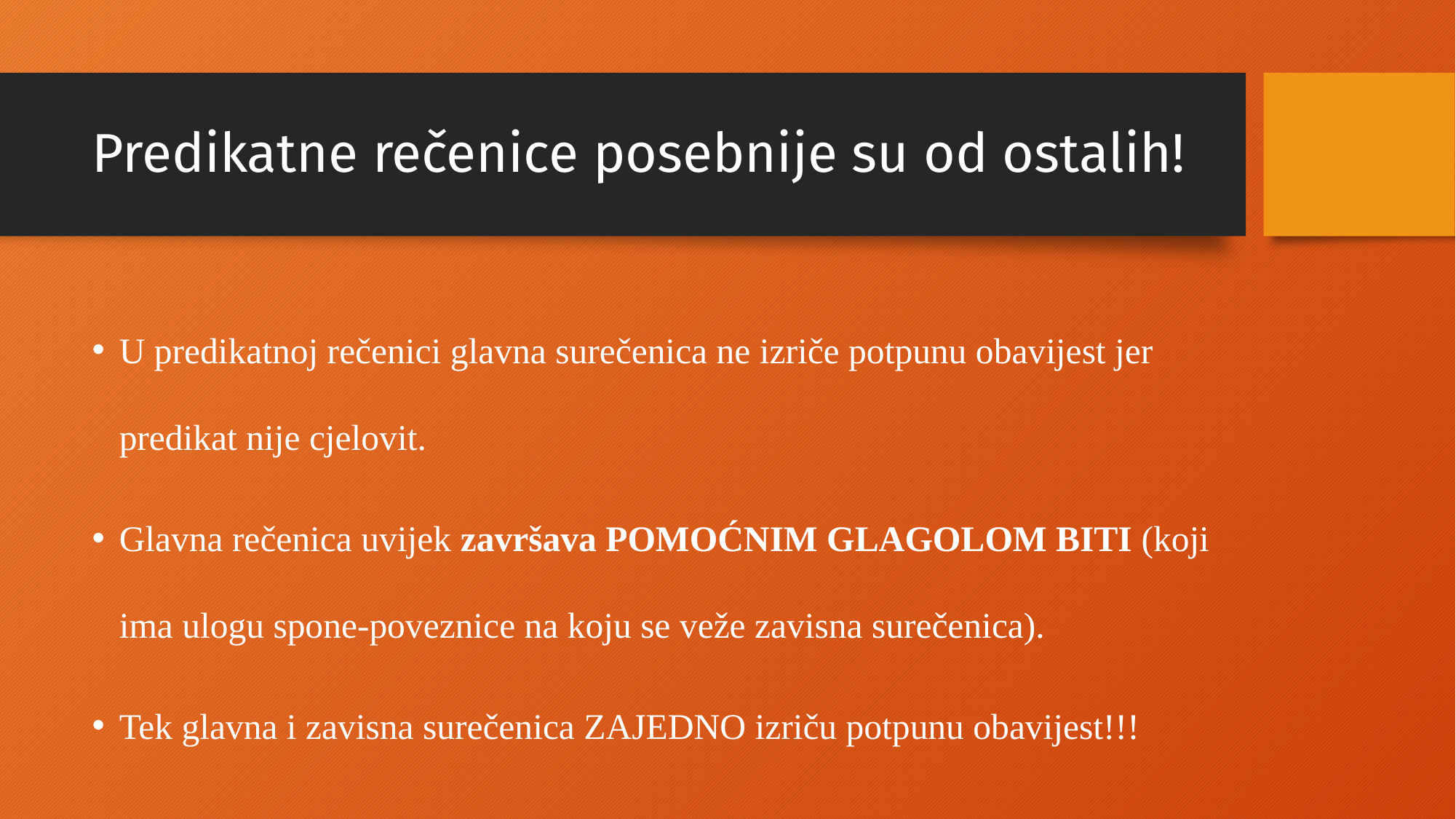

# Predikatne rečenice posebnije su od ostalih!
U predikatnoj rečenici glavna surečenica ne izriče potpunu obavijest jer predikat nije cjelovit.
Glavna rečenica uvijek završava POMOĆNIM GLAGOLOM BITI (koji ima ulogu spone-poveznice na koju se veže zavisna surečenica).
Tek glavna i zavisna surečenica ZAJEDNO izriču potpunu obavijest!!!